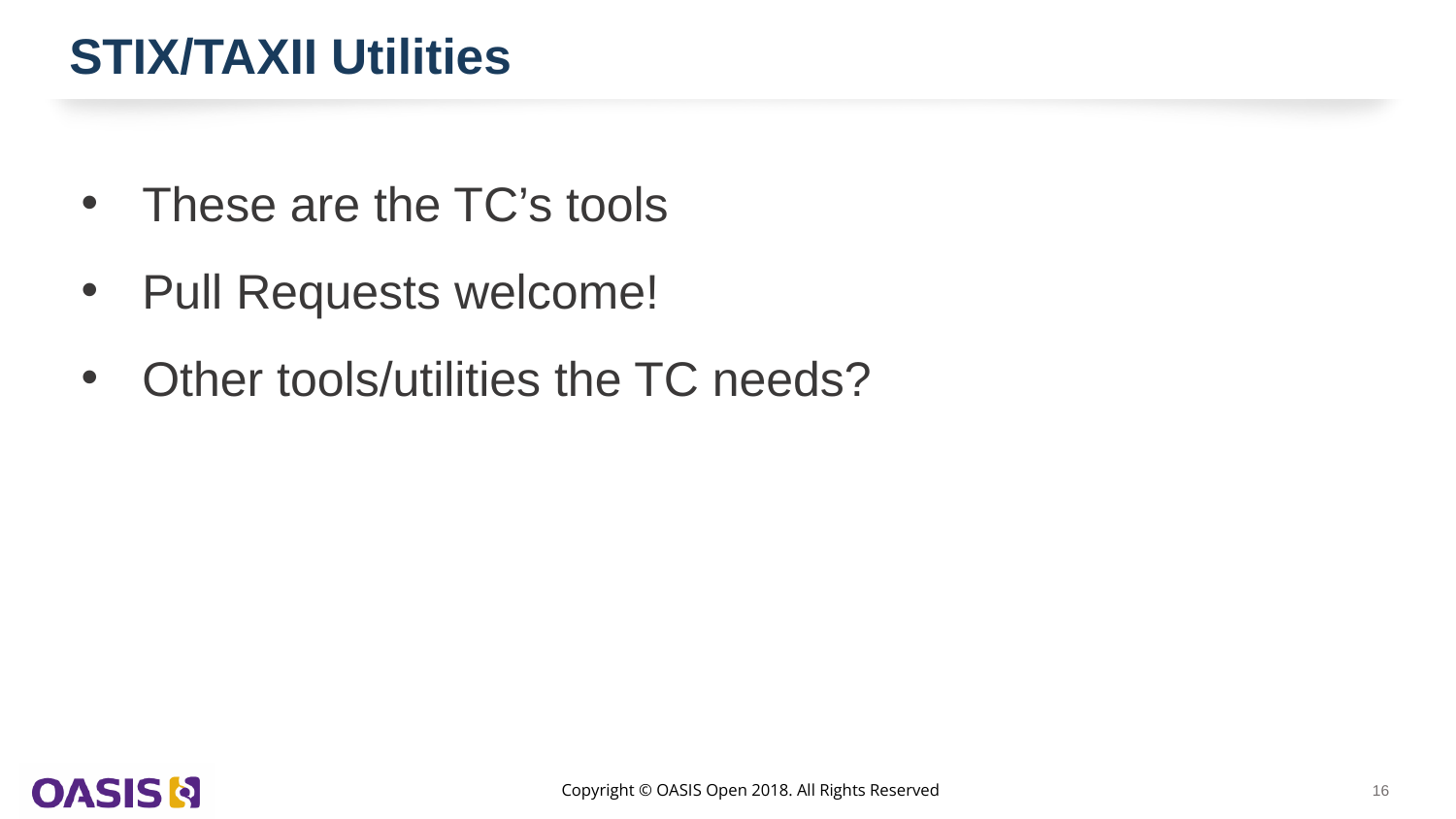

# STIX/TAXII Utilities
These are the TC’s tools
Pull Requests welcome!
Other tools/utilities the TC needs?